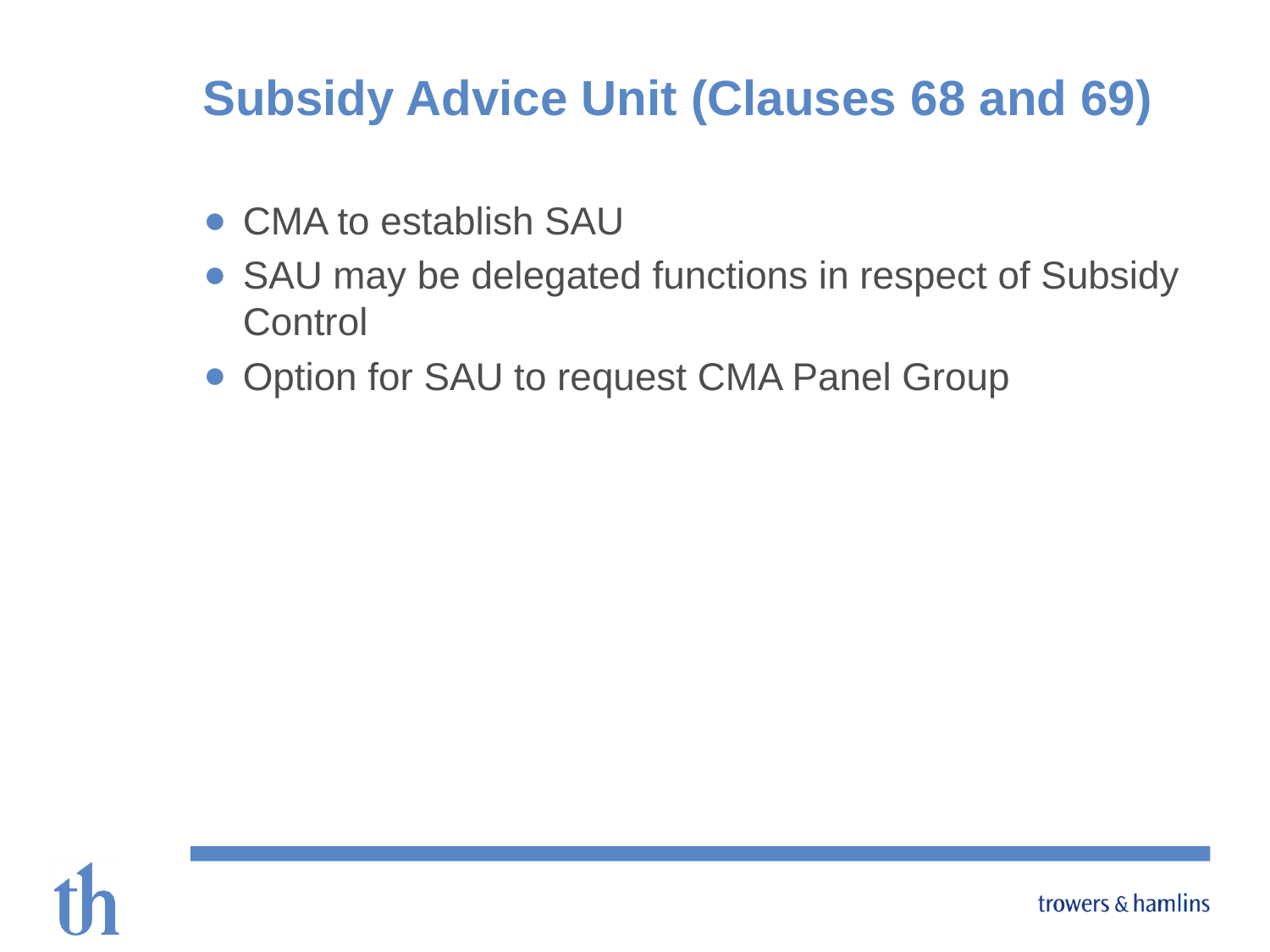

# Subsidy Advice Unit (Clauses 68 and 69)
CMA to establish SAU
SAU may be delegated functions in respect of Subsidy Control
Option for SAU to request CMA Panel Group